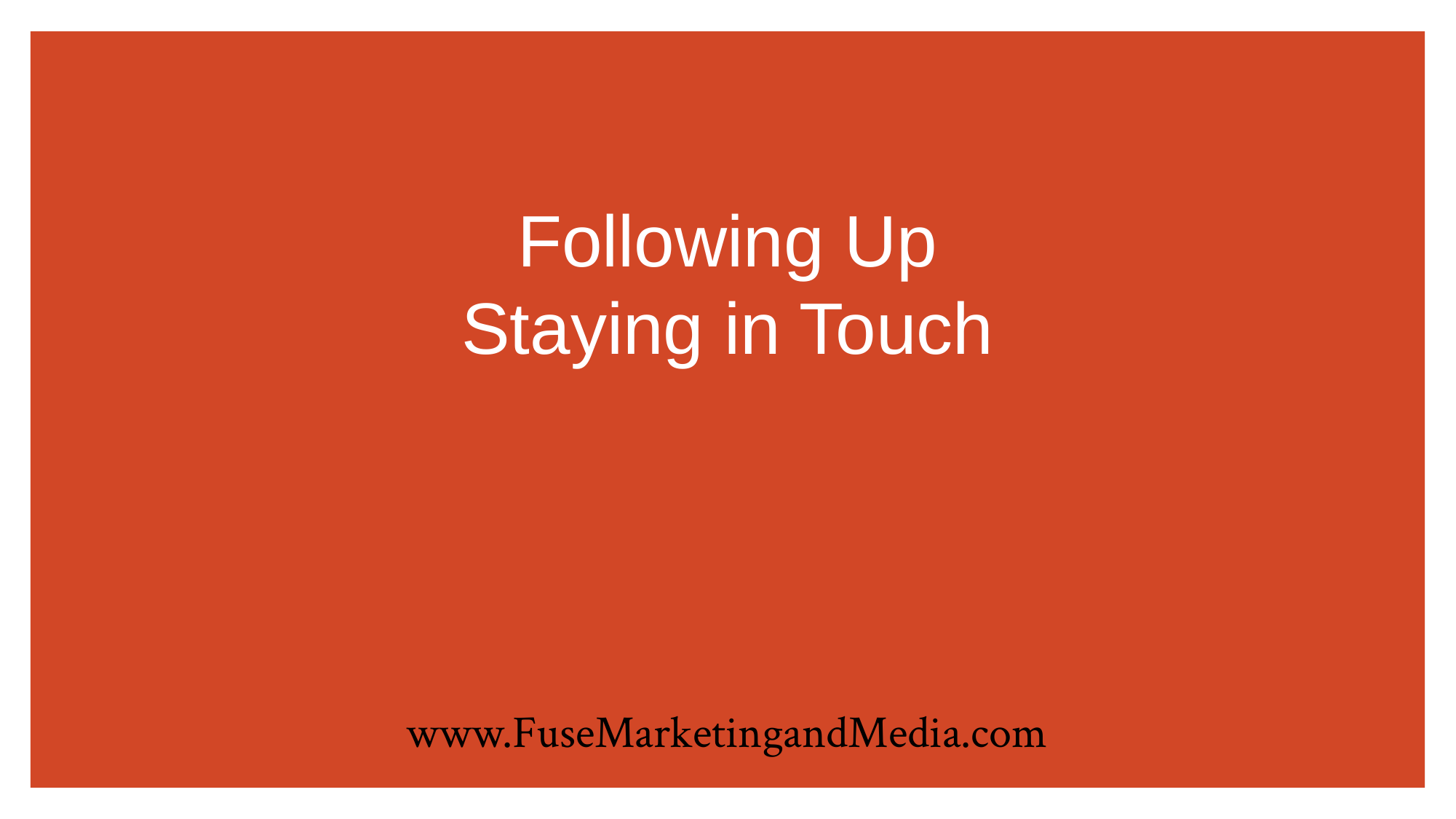

# Following Up Staying in Touch
www.FuseMarketingandMedia.com